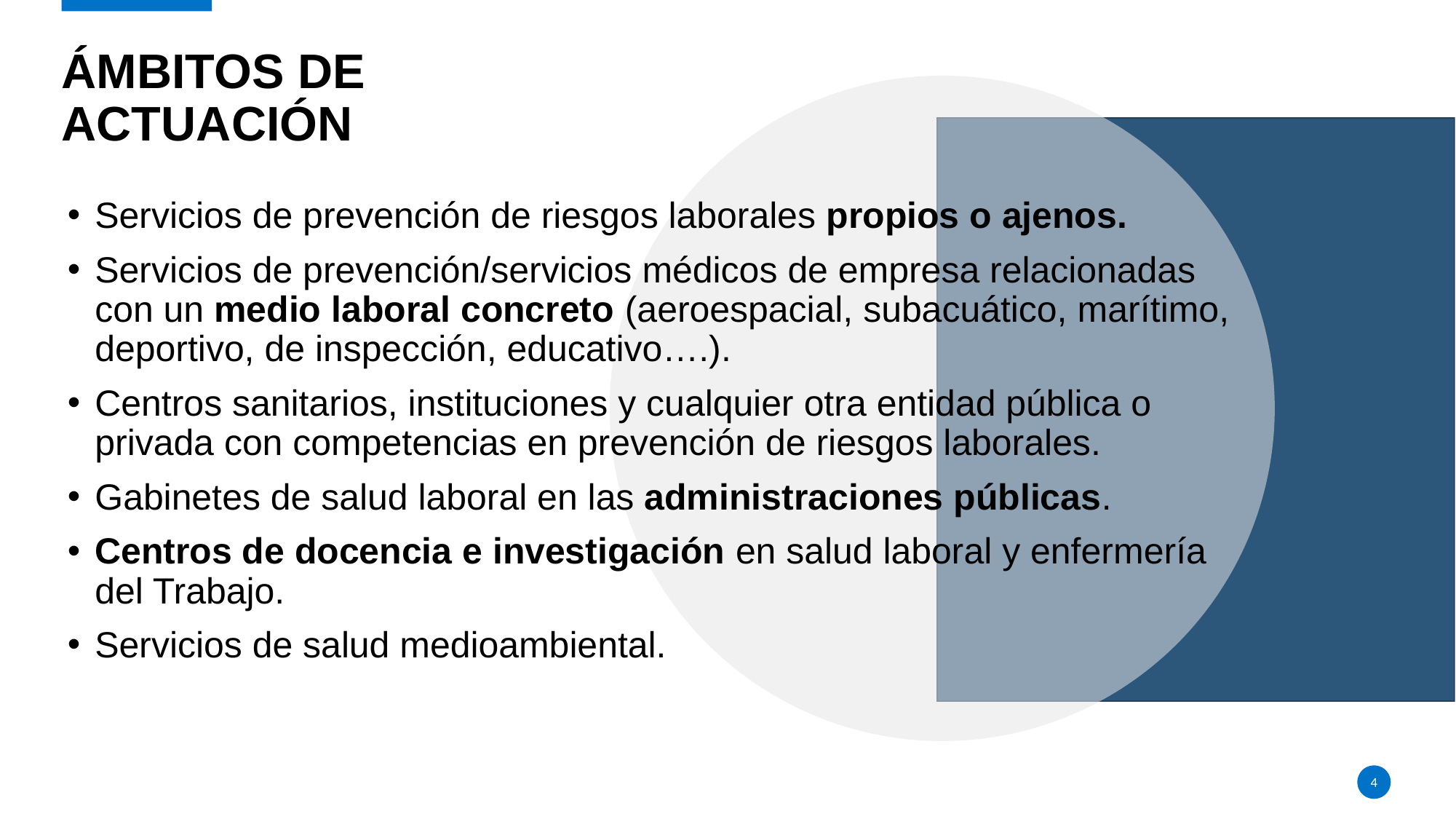

# ÁMBITOS DE ACTUACIÓN
Servicios de prevención de riesgos laborales propios o ajenos.
Servicios de prevención/servicios médicos de empresa relacionadas con un medio laboral concreto (aeroespacial, subacuático, marítimo, deportivo, de inspección, educativo….).
Centros sanitarios, instituciones y cualquier otra entidad pública o privada con competencias en prevención de riesgos laborales.
Gabinetes de salud laboral en las administraciones públicas.
Centros de docencia e investigación en salud laboral y enfermería del Trabajo.
Servicios de salud medioambiental.

4